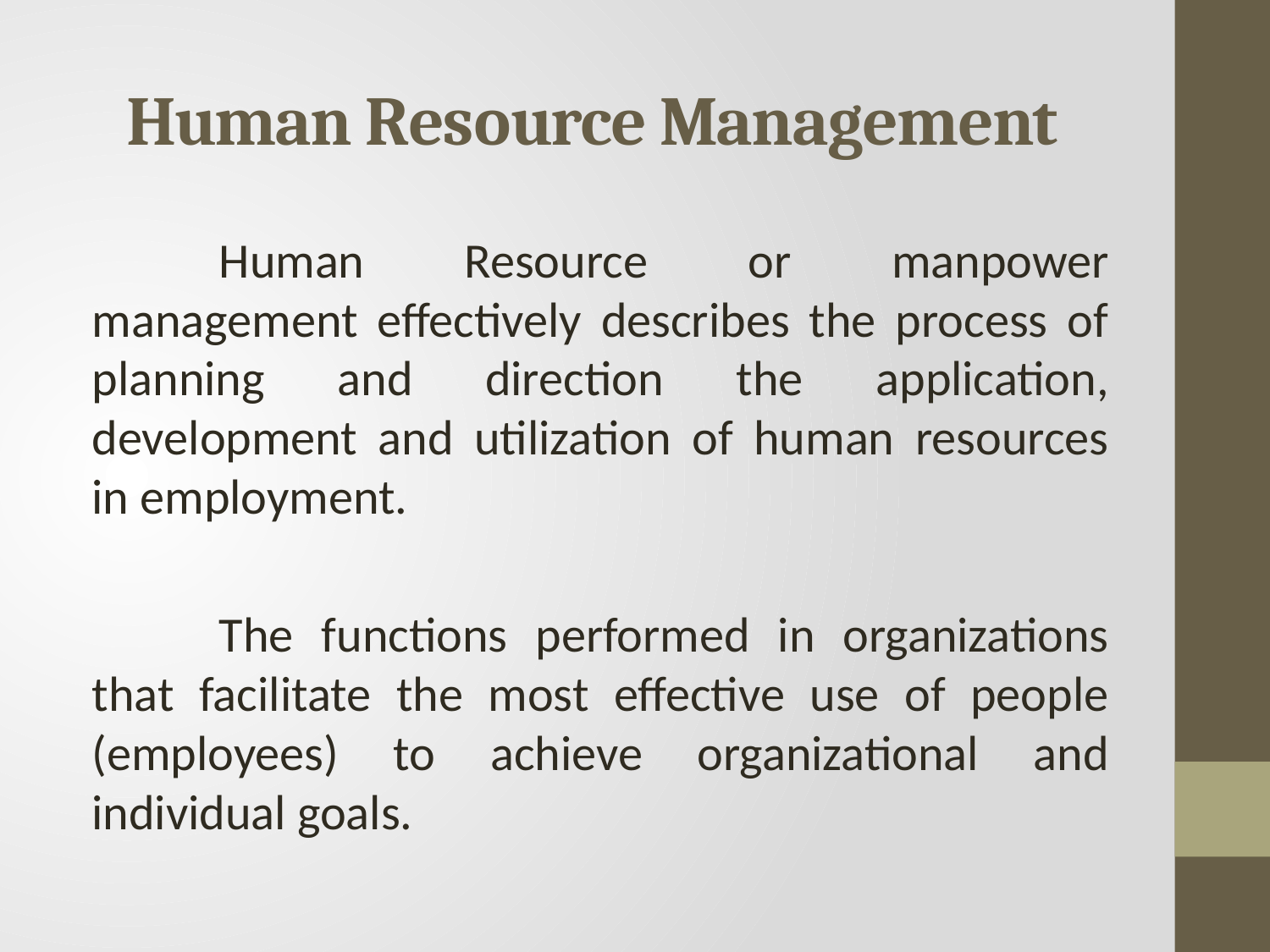

# Human Resource Management
	Human Resource or manpower management effectively describes the process of planning and direction the application, development and utilization of human resources in employment.

	The functions performed in organizations that facilitate the most effective use of people (employees) to achieve organizational and individual goals.